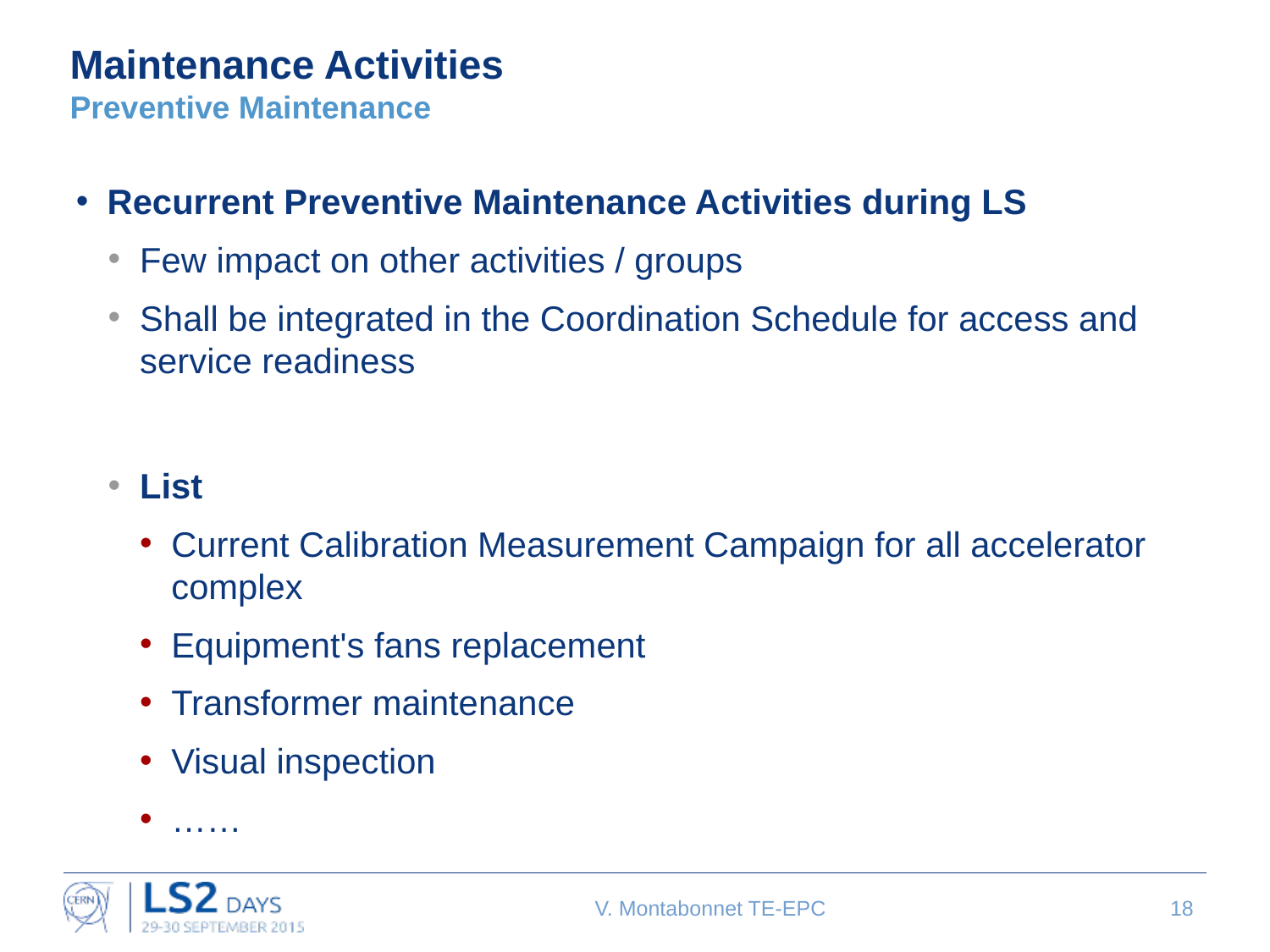

# Maintenance Activities Preventive Maintenance
Recurrent Preventive Maintenance Activities during LS
Few impact on other activities / groups
Shall be integrated in the Coordination Schedule for access and service readiness

List
Current Calibration Measurement Campaign for all accelerator complex
Equipment's fans replacement
Transformer maintenance
Visual inspection
……
V. Montabonnet TE-EPC
18